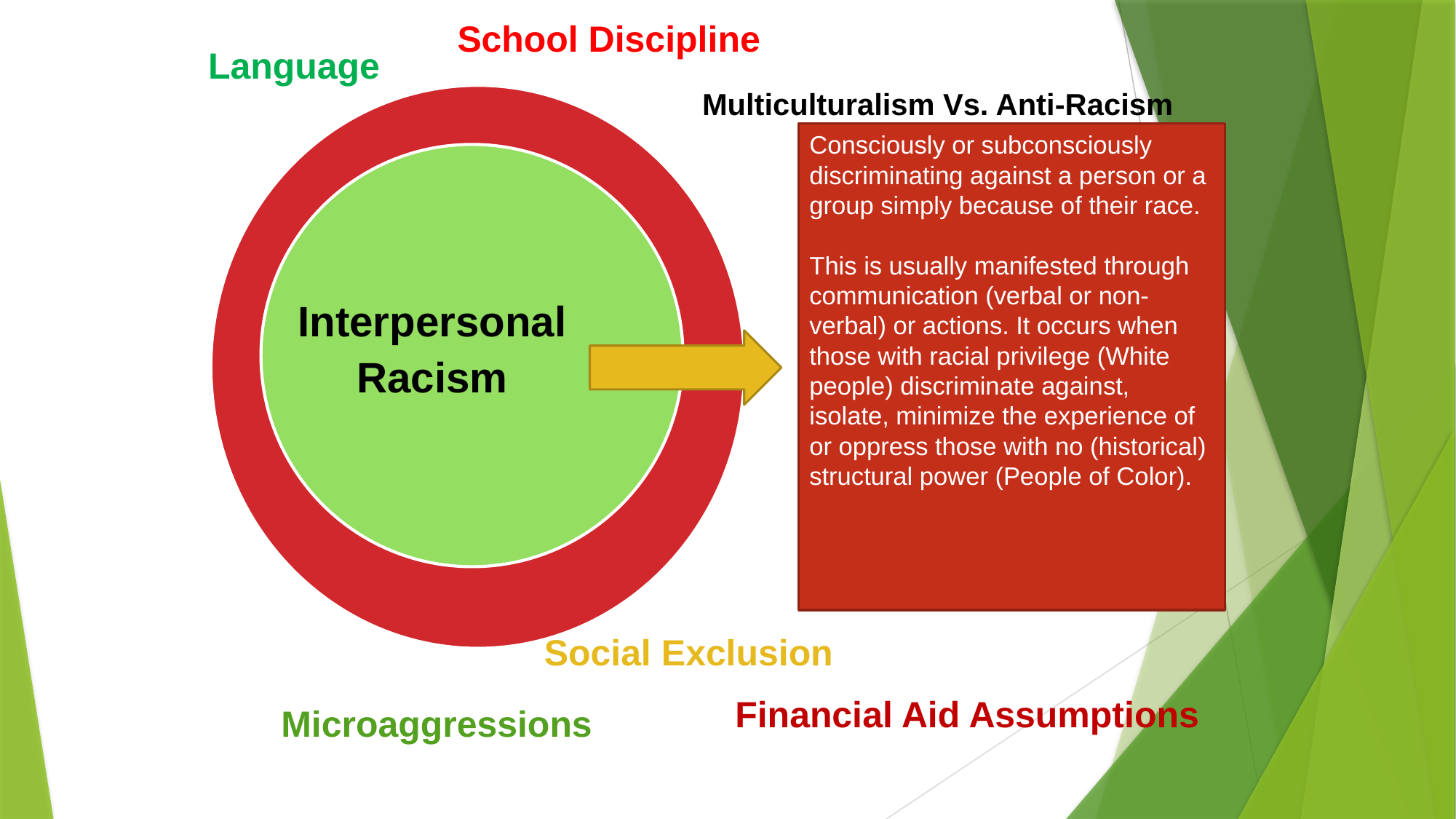

School Discipline
Language

Interpersonal
Racism
Multiculturalism Vs. Anti-Racism

Consciously or subconsciously discriminating against a person or a group simply because of their race.

This is usually manifested through communication (verbal or non-verbal) or actions. It occurs when those with racial privilege (White people) discriminate against, isolate, minimize the experience of or oppress those with no (historical) structural power (People of Color).

Social Exclusion
Financial Aid Assumptions
Microaggressions